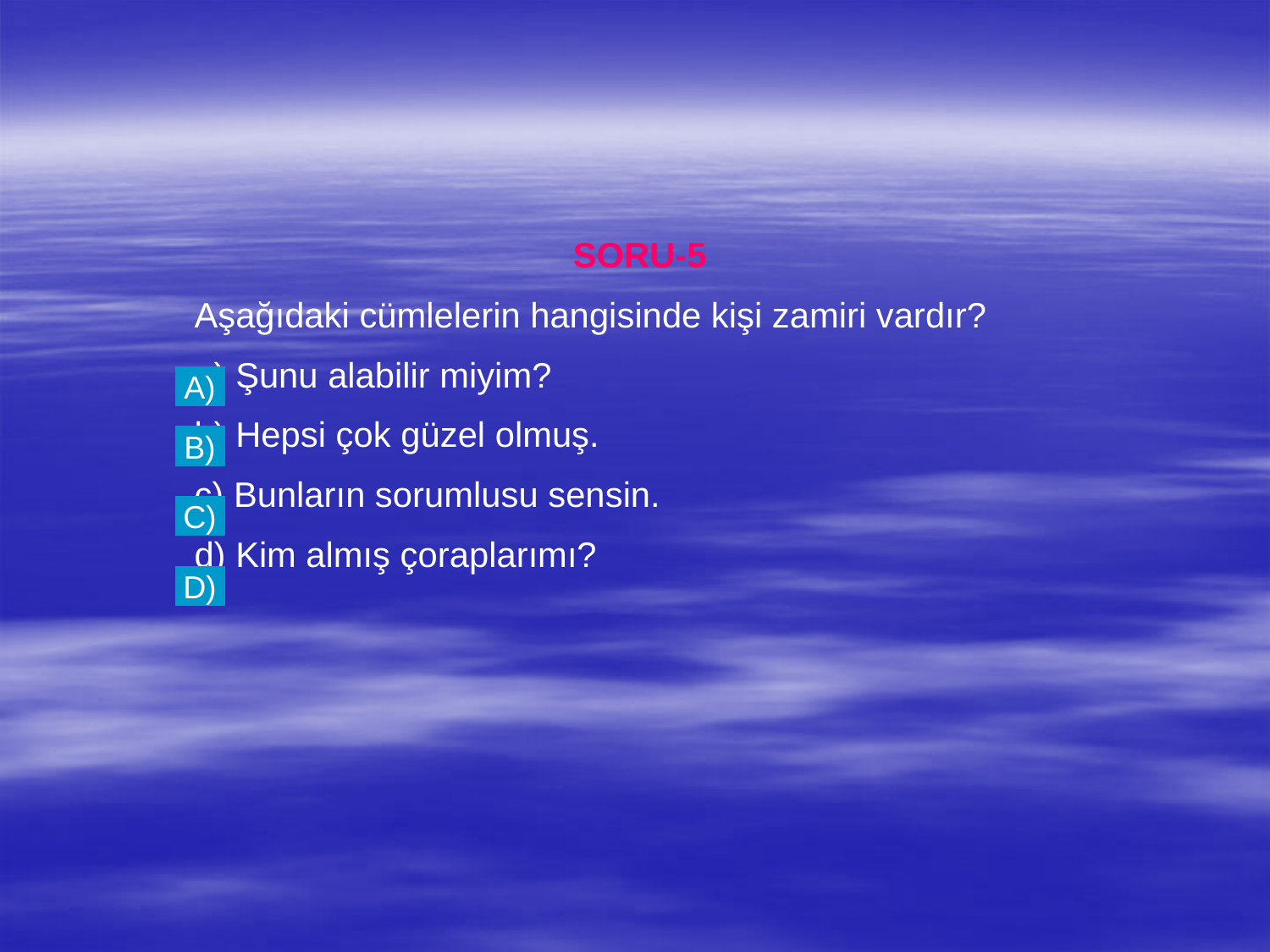

SORU-5
	Aşağıdaki cümlelerin hangisinde kişi zamiri vardır?
	a) Şunu alabilir miyim?
	b) Hepsi çok güzel olmuş.
	c) Bunların sorumlusu sensin.
	d) Kim almış çoraplarımı?
A)
B)
C)
D)